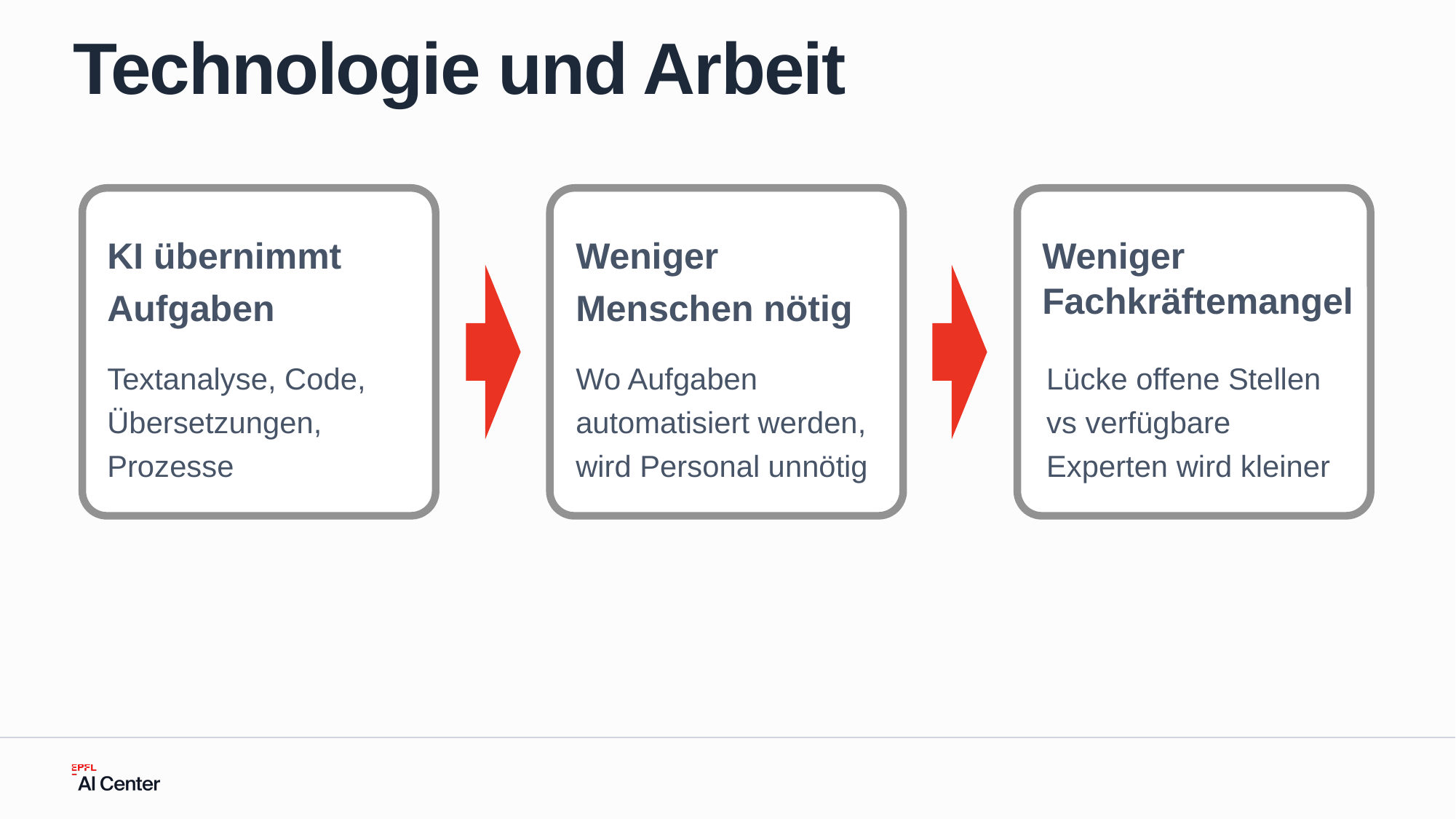

# Technologie und Arbeit

KI übernimmt Aufgaben
Weniger Menschen nötig
Weniger Fachkräftemangel

Textanalyse, Code, Übersetzungen, Prozesse
Wo Aufgaben automatisiert werden, wird Personal unnötig
Lücke offene Stellen vs verfügbare Experten wird kleiner

|  |  |  |  |
| --- | --- | --- | --- |